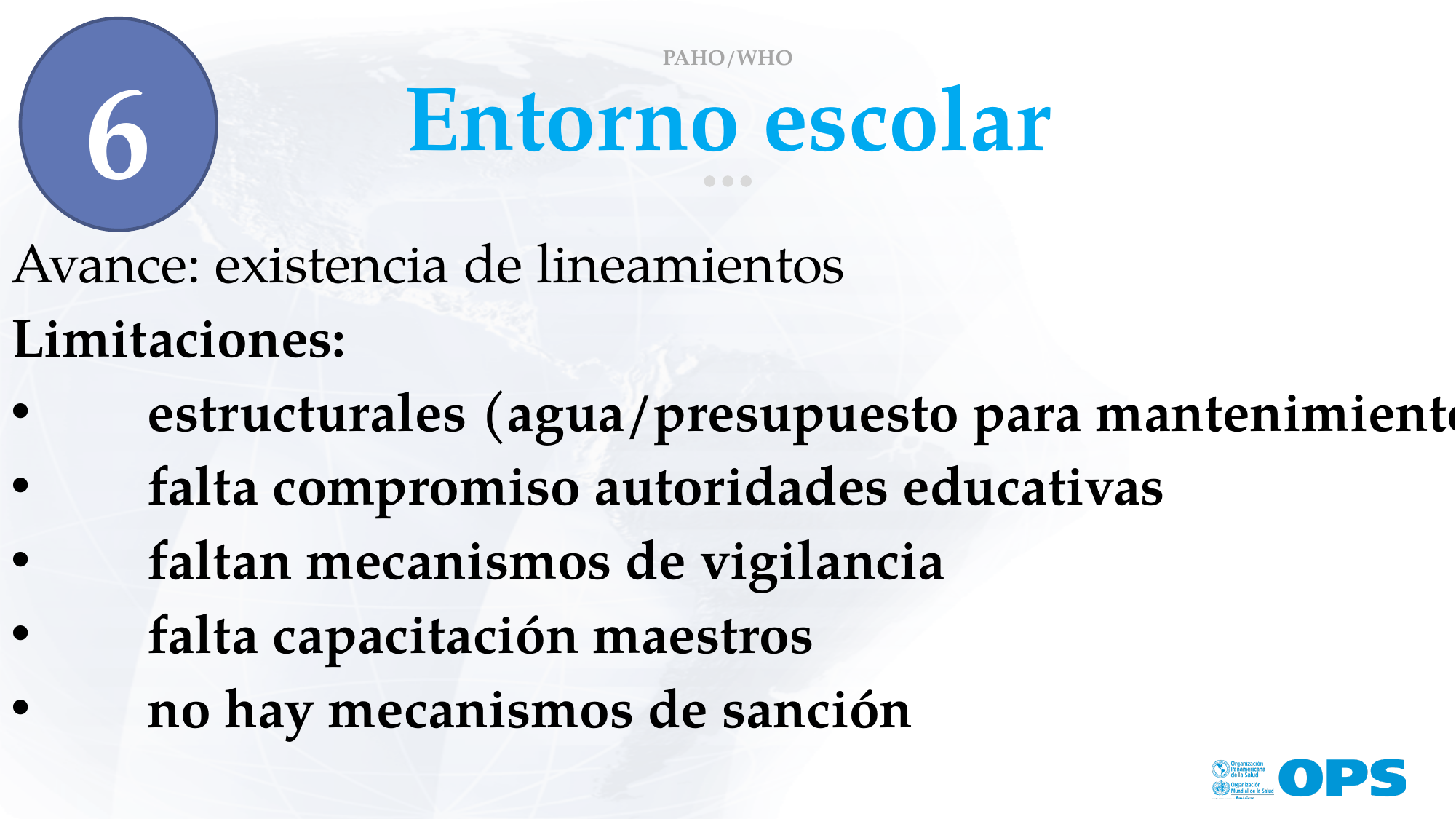

6
# Entorno escolar
Avance: existencia de lineamientos
Limitaciones:
	estructurales (agua/presupuesto para mantenimiento
	falta compromiso autoridades educativas
	faltan mecanismos de vigilancia
	falta capacitación maestros
	no hay mecanismos de sanción